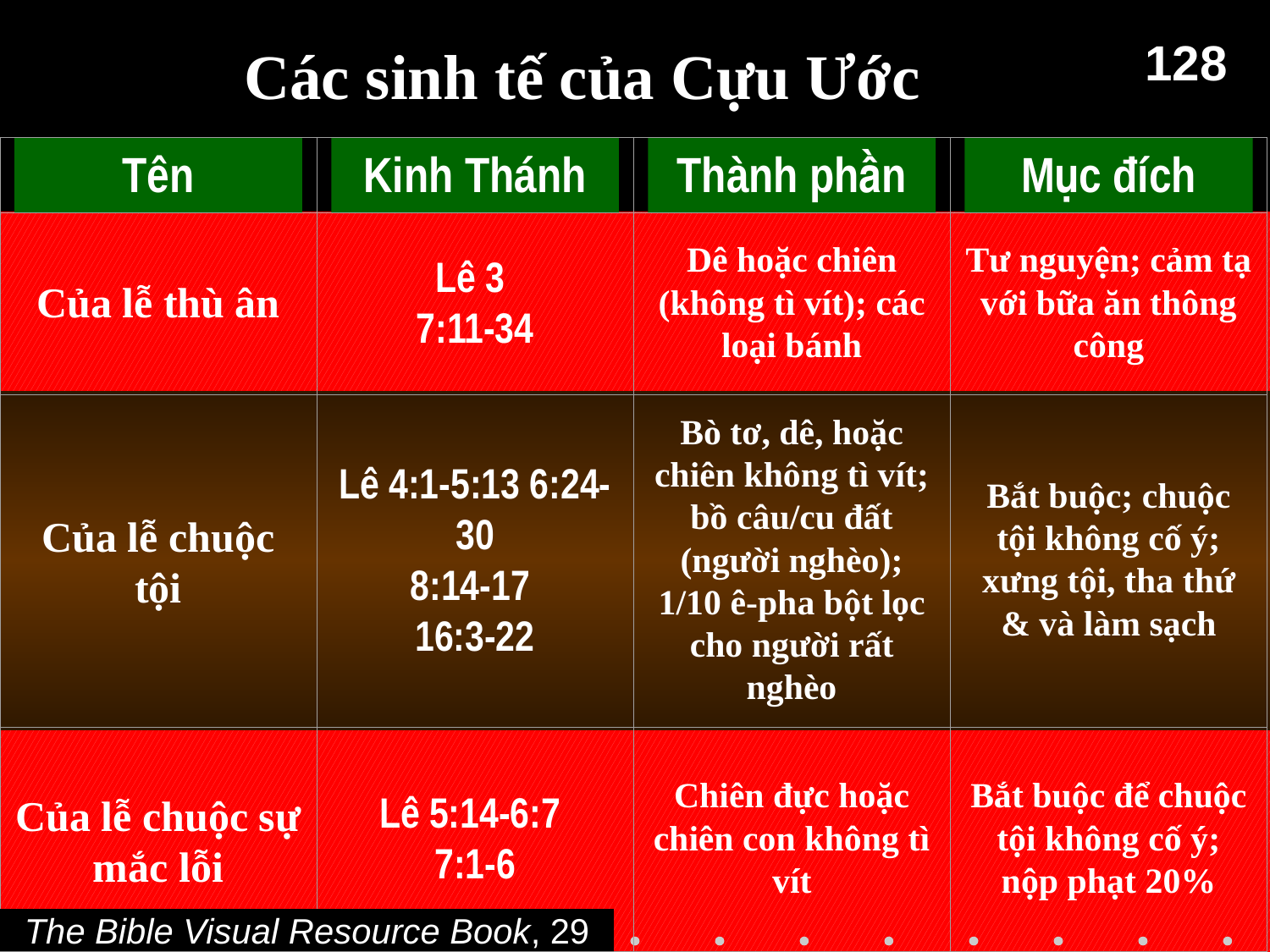

# Các sinh tế của Cựu Ước
128

Tên

Kinh Thánh

Thành phần

Mục đích

Của lễ thù ân

Lê 3
7:11-34

Dê hoặc chiên (không tì vít); các loại bánh

Tư nguyện; cảm tạ với bữa ăn thông công

Của lễ chuộc tội

Lê 4:1-5:13 6:24-30
8:14-17
16:3-22

Bò tơ, dê, hoặc chiên không tì vít; bồ câu/cu đất (người nghèo); 1/10 ê-pha bột lọc cho người rất nghèo

Bắt buộc; chuộc tội không cố ý; xưng tội, tha thứ & và làm sạch

Của lễ chuộc sự mắc lỗi

Lê 5:14-6:7
7:1-6

Chiên đực hoặc chiên con không tì vít

Bắt buộc để chuộc tội không cố ý; nộp phạt 20%

The Bible Visual Resource Book, 29